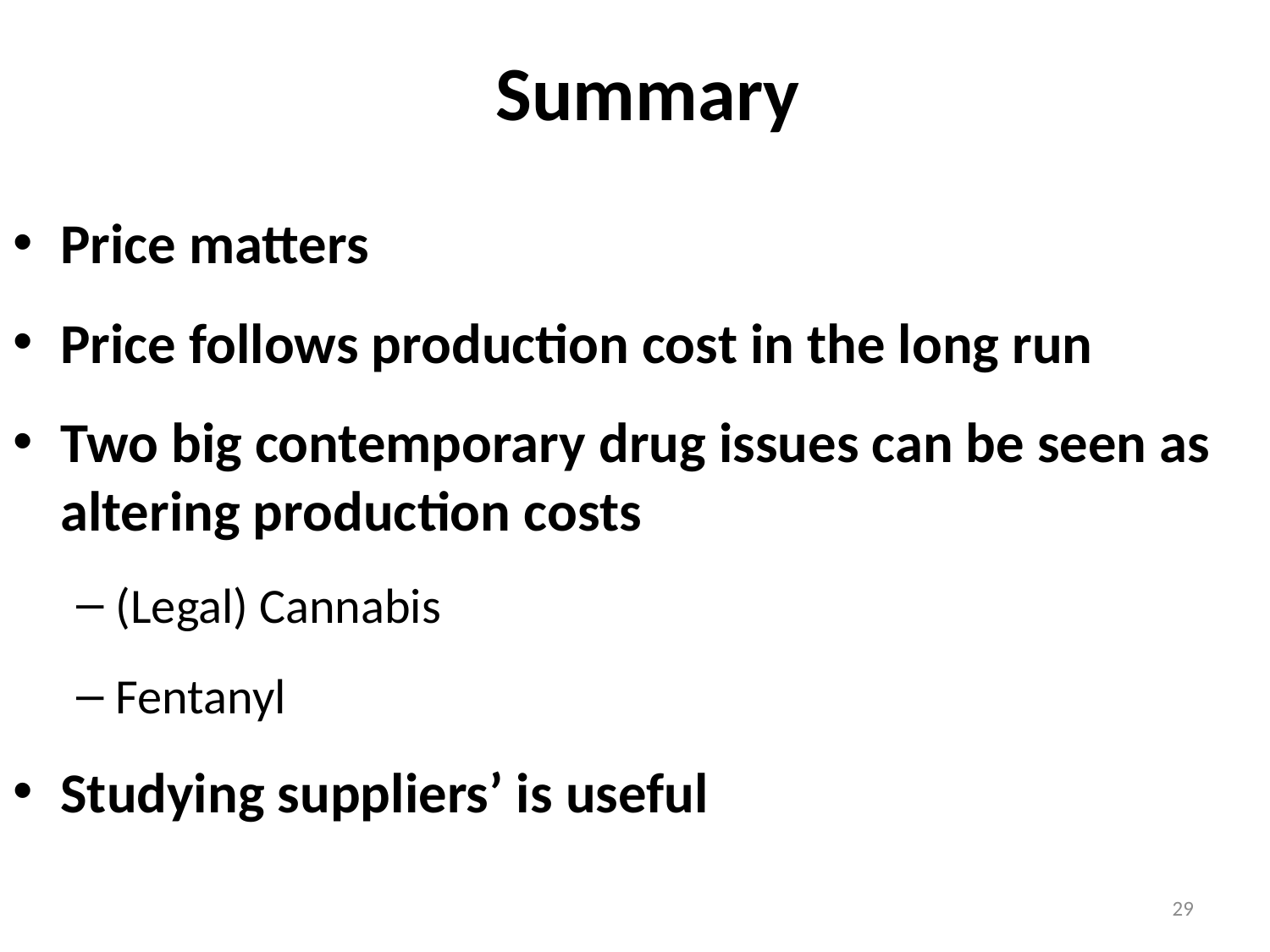

# Summary
Price matters
Price follows production cost in the long run
Two big contemporary drug issues can be seen as altering production costs
(Legal) Cannabis
Fentanyl
Studying suppliers’ is useful

29